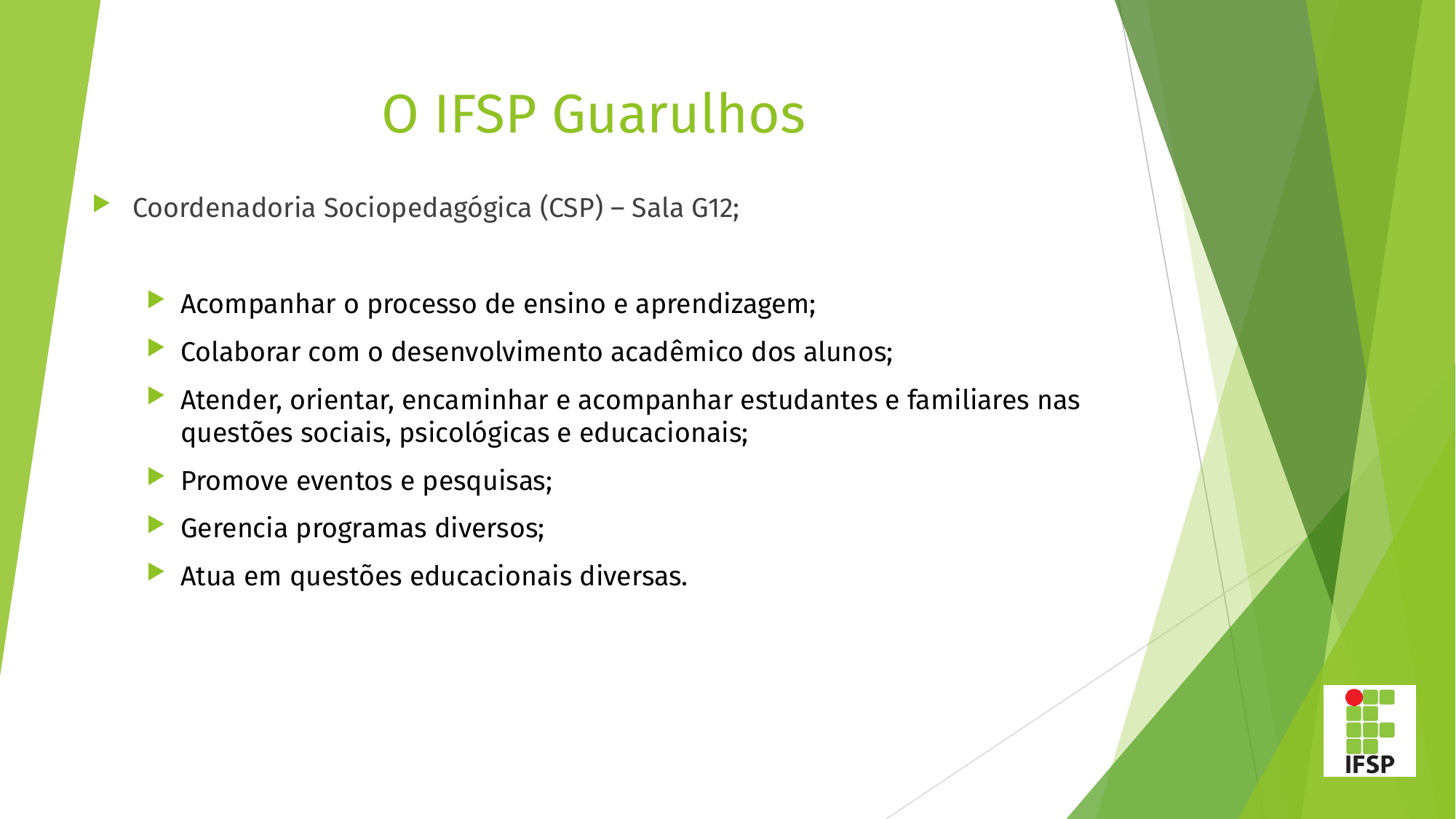

# O IFSP Guarulhos
Coordenadoria Sociopedagógica (CSP) – Sala G12;

Acompanhar o processo de ensino e aprendizagem;
Colaborar com o desenvolvimento acadêmico dos alunos;
Atender, orientar, encaminhar e acompanhar estudantes e familiares nas questões sociais, psicológicas e educacionais;
Promove eventos e pesquisas;
Gerencia programas diversos;
Atua em questões educacionais diversas.